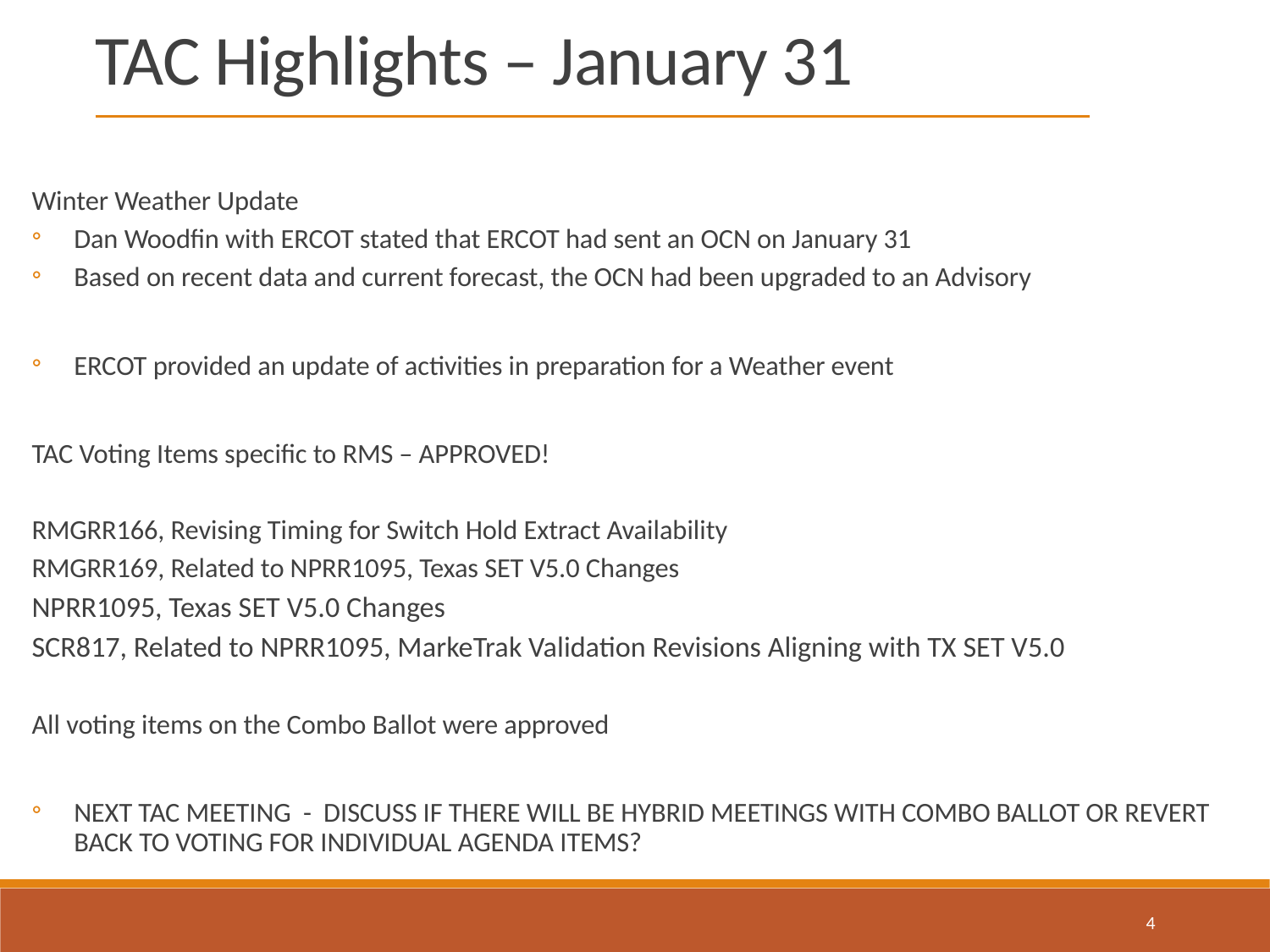

TAC Highlights – January 31

Winter Weather Update
Dan Woodfin with ERCOT stated that ERCOT had sent an OCN on January 31
Based on recent data and current forecast, the OCN had been upgraded to an Advisory

ERCOT provided an update of activities in preparation for a Weather event

TAC Voting Items specific to RMS – APPROVED!

RMGRR166, Revising Timing for Switch Hold Extract Availability
RMGRR169, Related to NPRR1095, Texas SET V5.0 Changes
NPRR1095, Texas SET V5.0 Changes
SCR817, Related to NPRR1095, MarkeTrak Validation Revisions Aligning with TX SET V5.0

All voting items on the Combo Ballot were approved

NEXT TAC MEETING  -  DISCUSS IF THERE WILL BE HYBRID MEETINGS WITH COMBO BALLOT OR REVERT BACK TO VOTING FOR INDIVIDUAL AGENDA ITEMS?
4